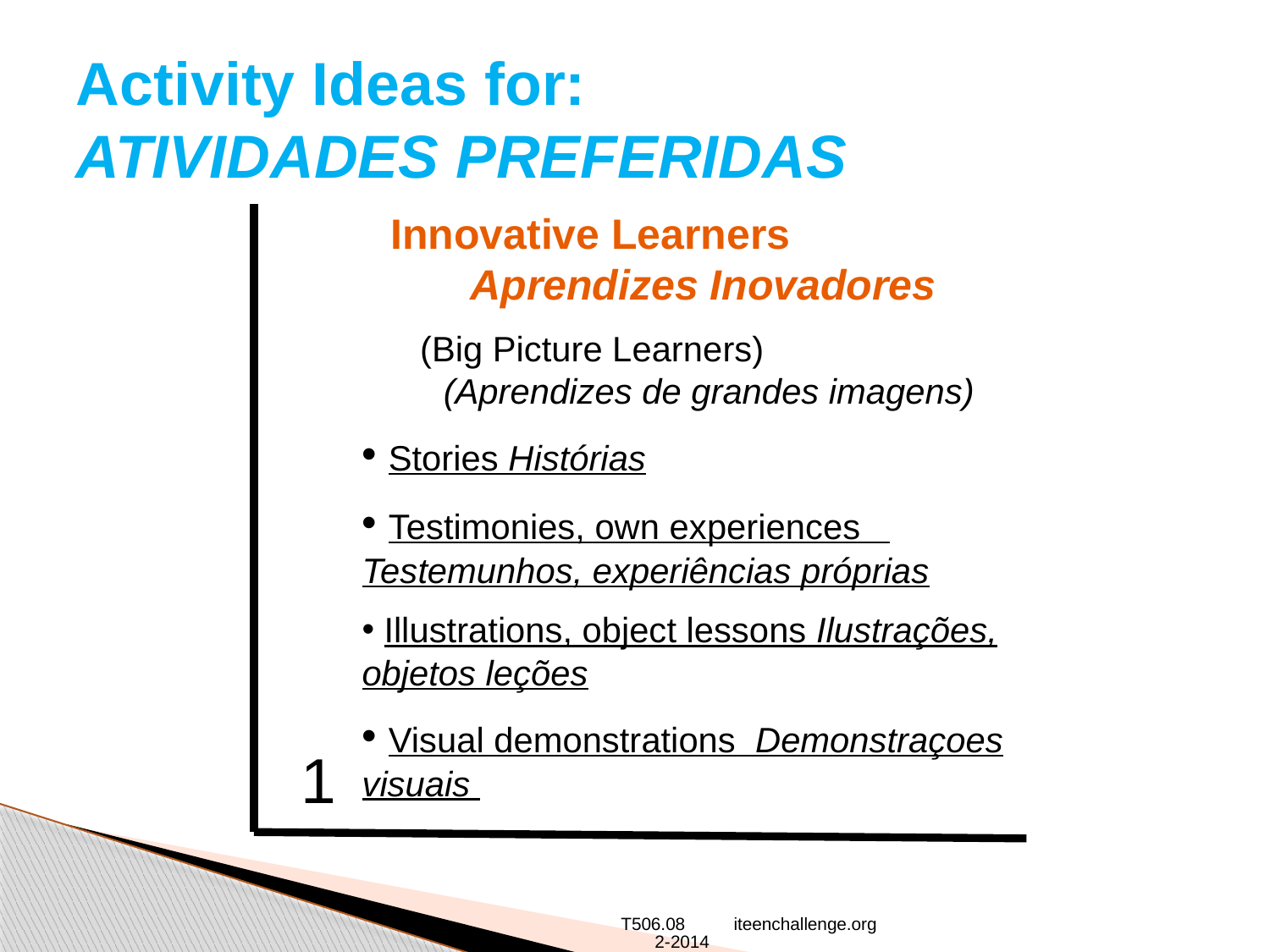

# Activity Ideas for: ATIVIDADES PREFERIDAS
Innovative Learners                     Aprendizes Inovadores
 (Big Picture Learners)                          (Aprendizes de grandes imagens)
 Stories Histórias
 Testimonies, own experiences    Testemunhos, experiências próprias
 Illustrations, object lessons Ilustrações, objetos leções
 Visual demonstrations  Demonstraçoes visuais

1
T506.08          iteenchallenge.org                2-2014